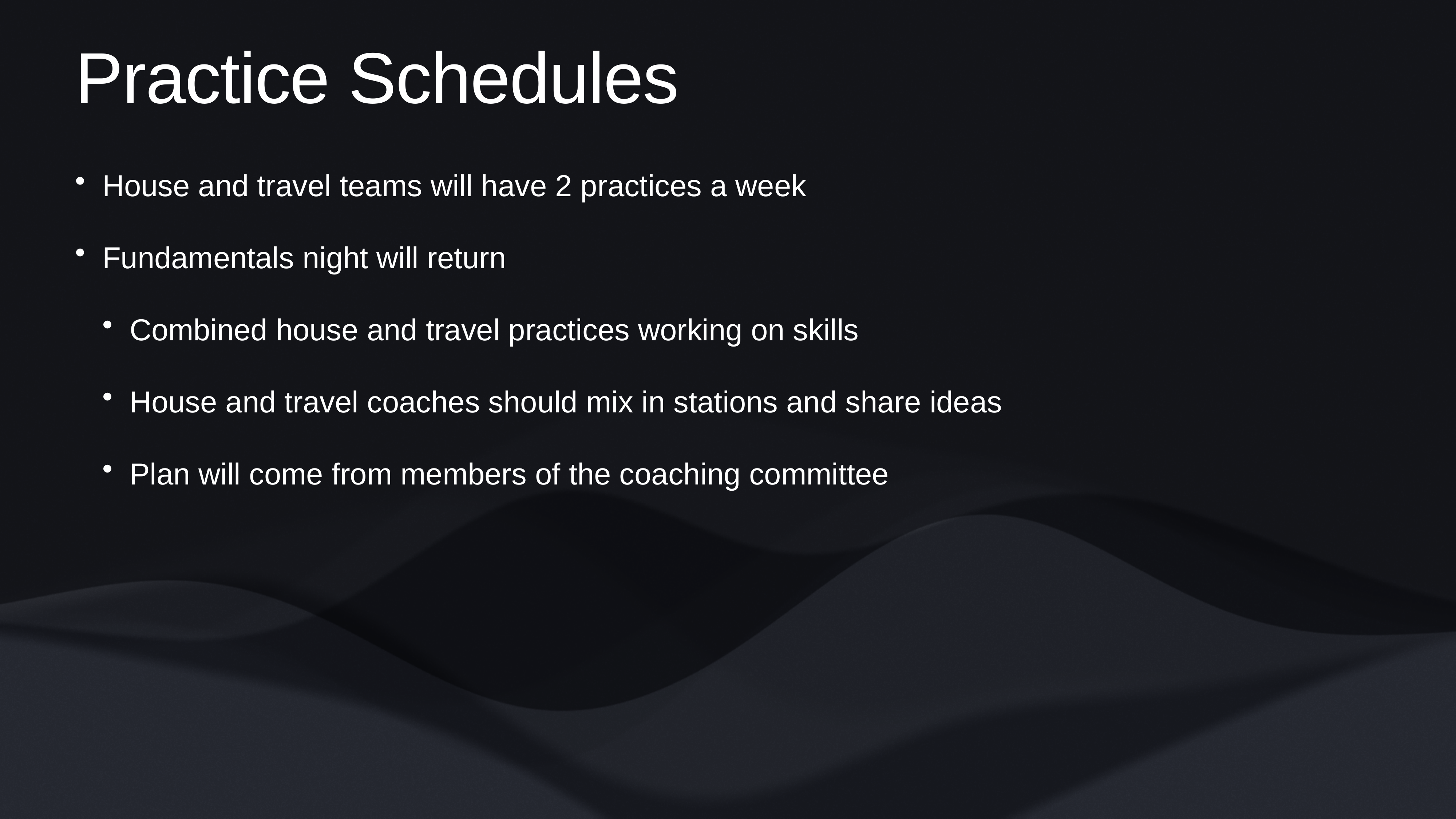

# Practice Schedules
House and travel teams will have 2 practices a week
Fundamentals night will return
Combined house and travel practices working on skills
House and travel coaches should mix in stations and share ideas
Plan will come from members of the coaching committee